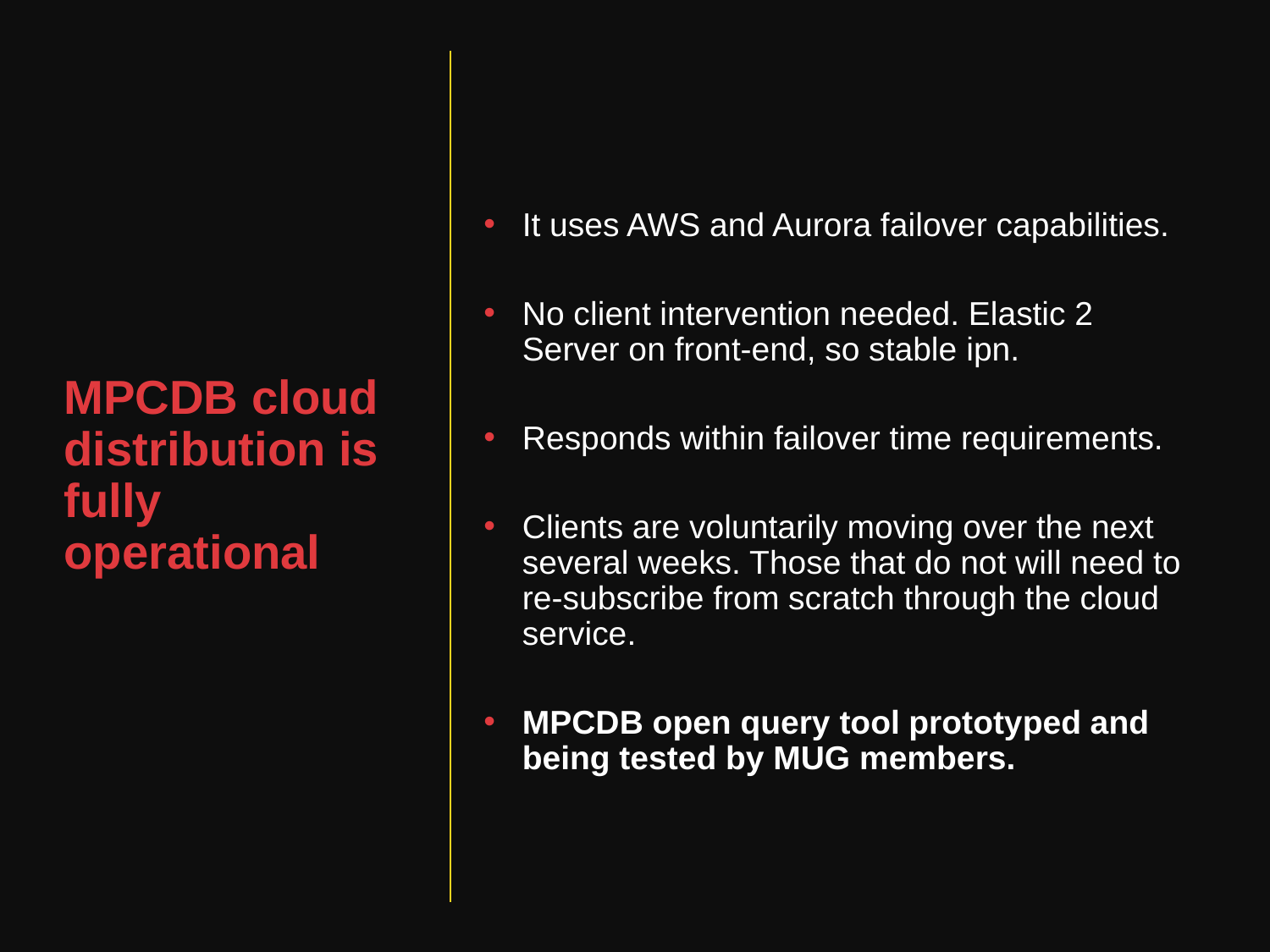

# MPCDB cloud distribution is fully operational

It uses AWS and Aurora failover capabilities.

No client intervention needed. Elastic 2 Server on front-end, so stable ipn.

Responds within failover time requirements.

Clients are voluntarily moving over the next several weeks. Those that do not will need to re-subscribe from scratch through the cloud service.

MPCDB open query tool prototyped and being tested by MUG members.